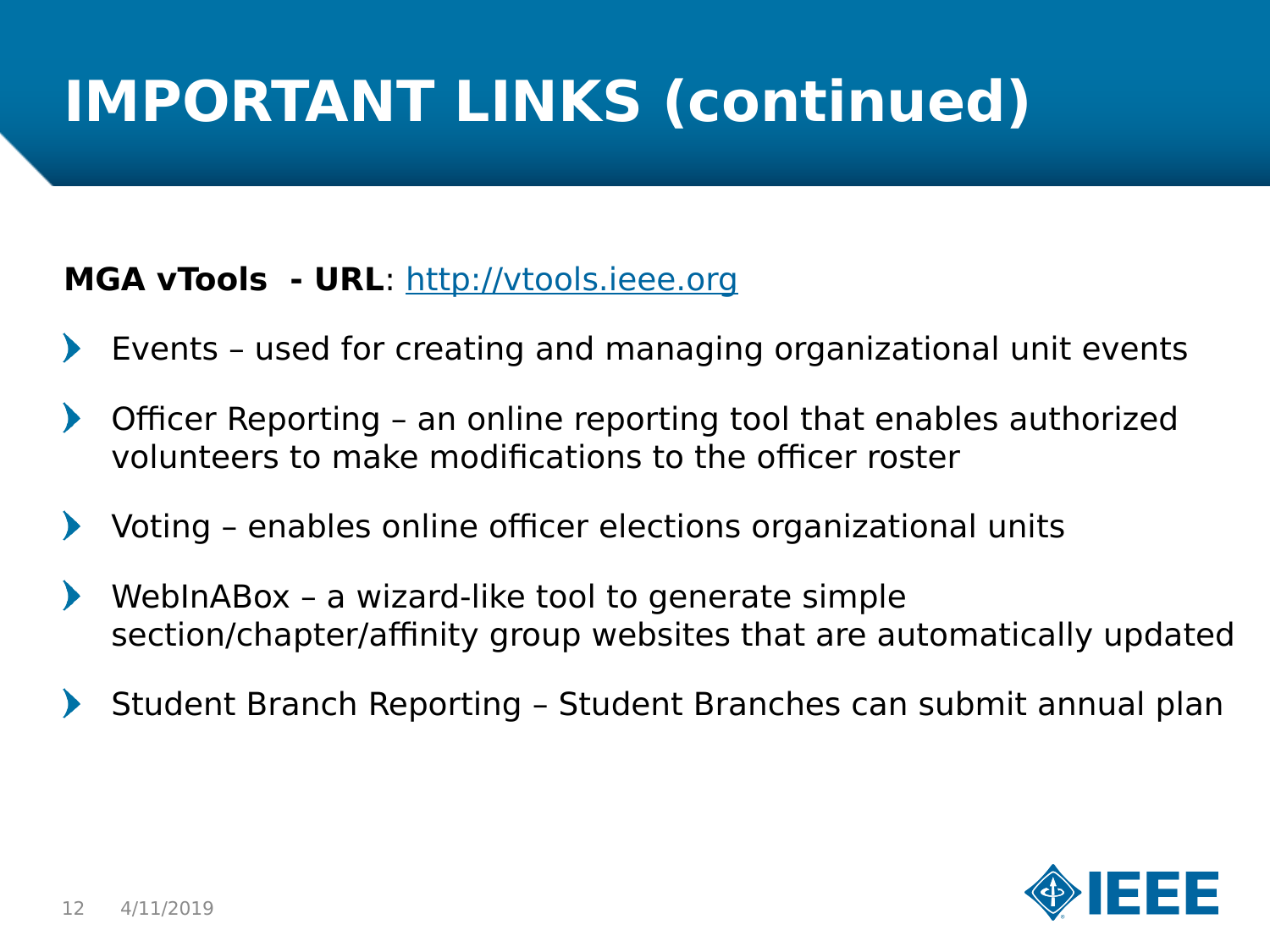

# IMPORTANT LINKS (continued)
MGA vTools  - URL: http://vtools.ieee.org
Events – used for creating and managing organizational unit events
Officer Reporting – an online reporting tool that enables authorized volunteers to make modifications to the officer roster
Voting – enables online officer elections organizational units
WebInABox – a wizard-like tool to generate simple section/chapter/affinity group websites that are automatically updated
Student Branch Reporting – Student Branches can submit annual plan

12
4/11/2019